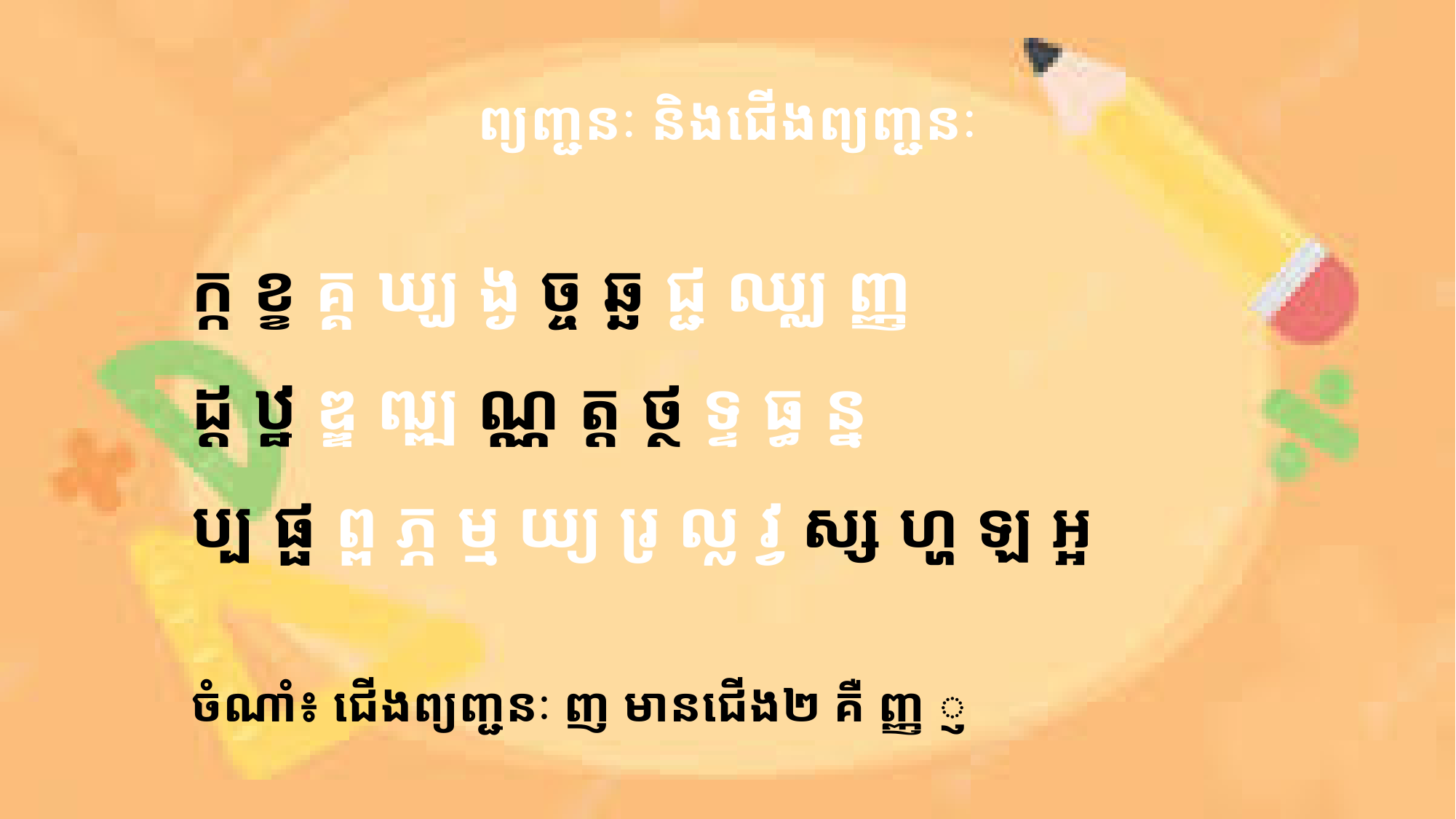

# ព្យញ្ជនៈ និងជើងព្យញ្ជនៈ
ក្ក ខ្ខ គ្គ ឃ្ឃ ង្ង ច្ច ឆ្ឆ ជ្ជ ឈ្ឈ ញ្ញ
ដ្ដ ឋ្ឋ ឌ្ឌ ឍ្ឍ ណ្ណ ត្ត ថ្ថ ទ្ទ ធ្ធ ន្ន
ប្ប ផ្ផ ព្ព ភ្ភ ម្ម យ្យ រ្រ ល្ល វ្វ ស្ស ហ្ហ ឡ​ អ្អ

ចំណាំ៖ ជើងព្យញ្ជនៈ ញ មានជើង២ គឺ ញ្ញ ្ញ